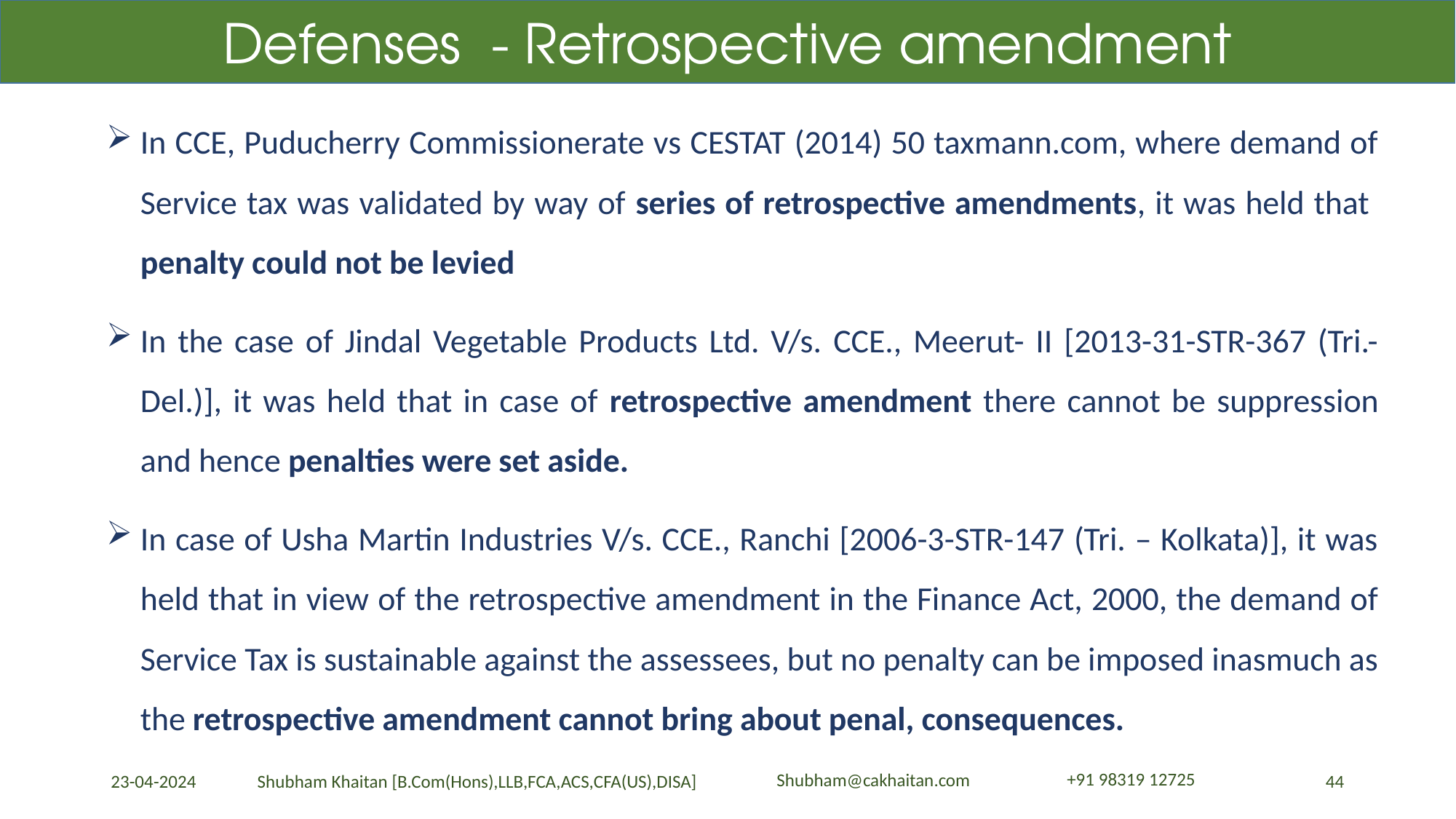

Defenses  - Retrospective amendment
In CCE, Puducherry Commissionerate vs CESTAT (2014) 50 taxmann.com, where demand of Service tax was validated by way of series of retrospective amendments, it was held that  penalty could not be levied
In the case of Jindal Vegetable Products Ltd. V/s. CCE., Meerut- II [2013-31-STR-367 (Tri.- Del.)], it was held that in case of retrospective amendment there cannot be suppression and hence penalties were set aside.
In case of Usha Martin Industries V/s. CCE., Ranchi [2006-3-STR-147 (Tri. – Kolkata)], it was held that in view of the retrospective amendment in the Finance Act, 2000, the demand of Service Tax is sustainable against the assessees, but no penalty can be imposed inasmuch as the retrospective amendment cannot bring about penal, consequences.

23-04-2024
44
Shubham Khaitan [B.Com(Hons),LLB,FCA,ACS,CFA(US),DISA]
+91 98319 12725
Shubham@cakhaitan.com